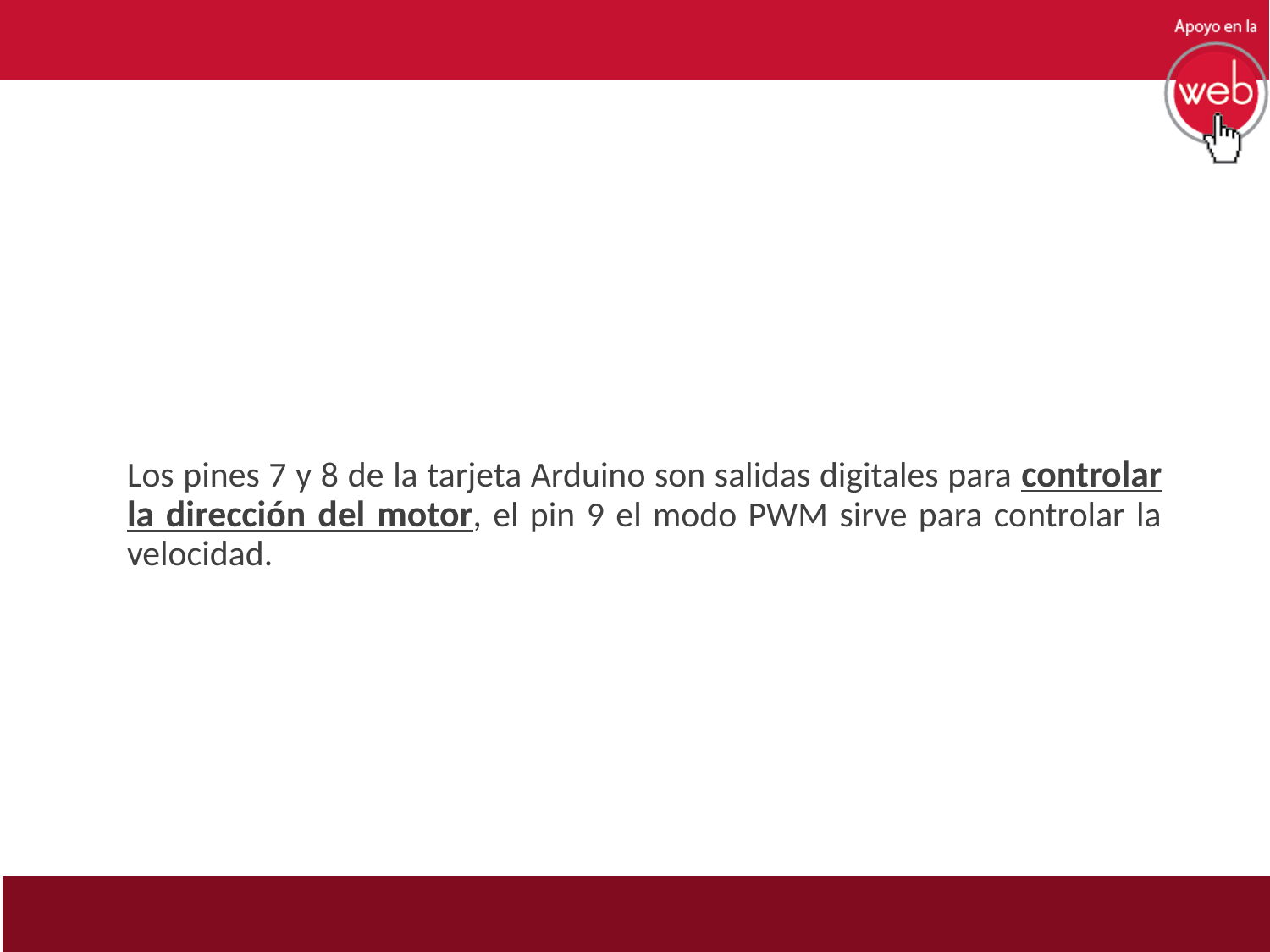

Los pines 7 y 8 de la tarjeta Arduino son salidas digitales para controlar la dirección del motor, el pin 9 el modo PWM sirve para controlar la velocidad.